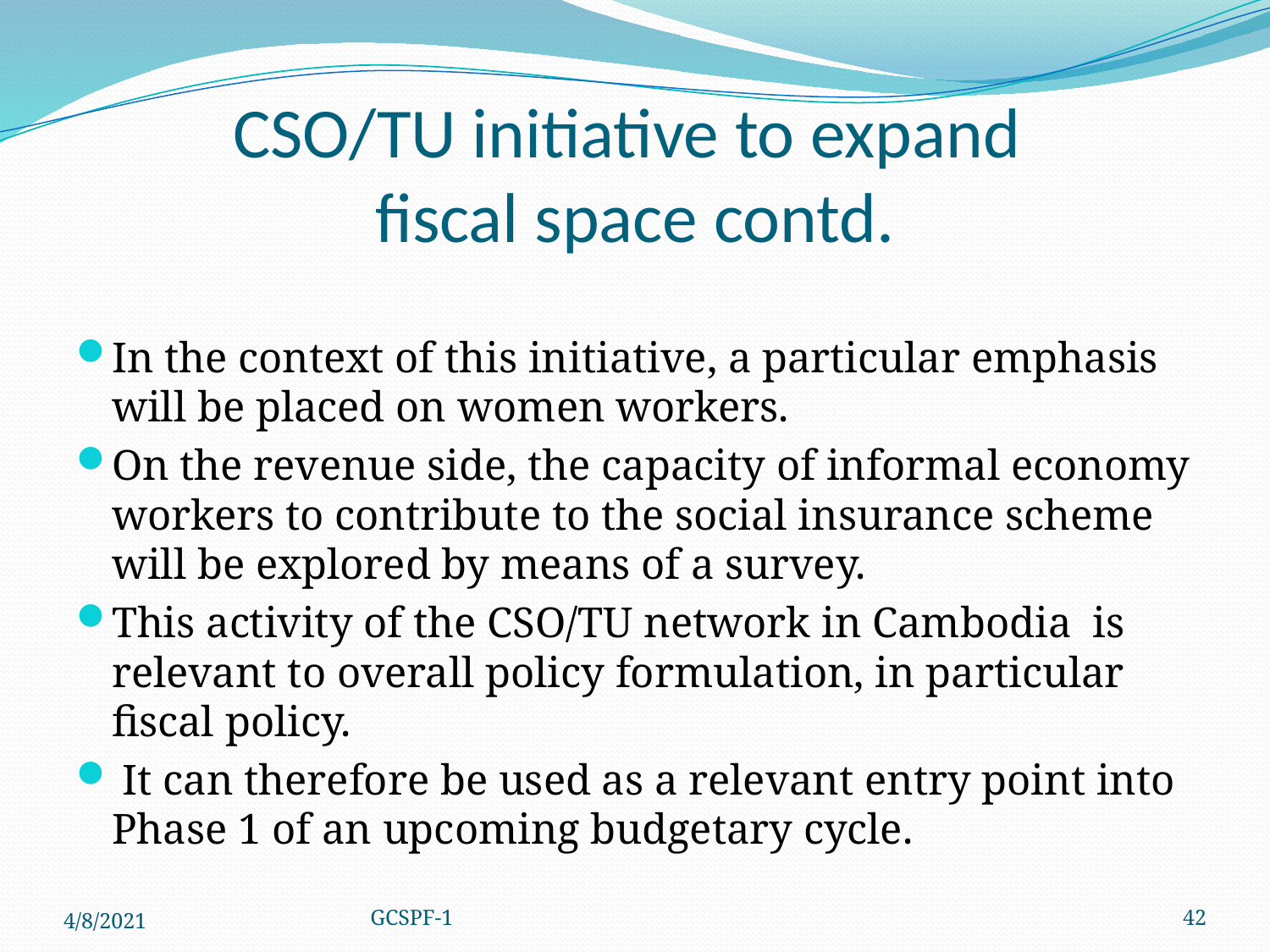

# CSO/TU initiative to expand fiscal space contd.

In the context of this initiative, a particular emphasis will be placed on women workers.
On the revenue side, the capacity of informal economy workers to contribute to the social insurance scheme will be explored by means of a survey.
This activity of the CSO/TU network in Cambodia  is relevant to overall policy formulation, in particular fiscal policy.
 It can therefore be used as a relevant entry point into Phase 1 of an upcoming budgetary cycle.
4/8/2021
GCSPF-1
42